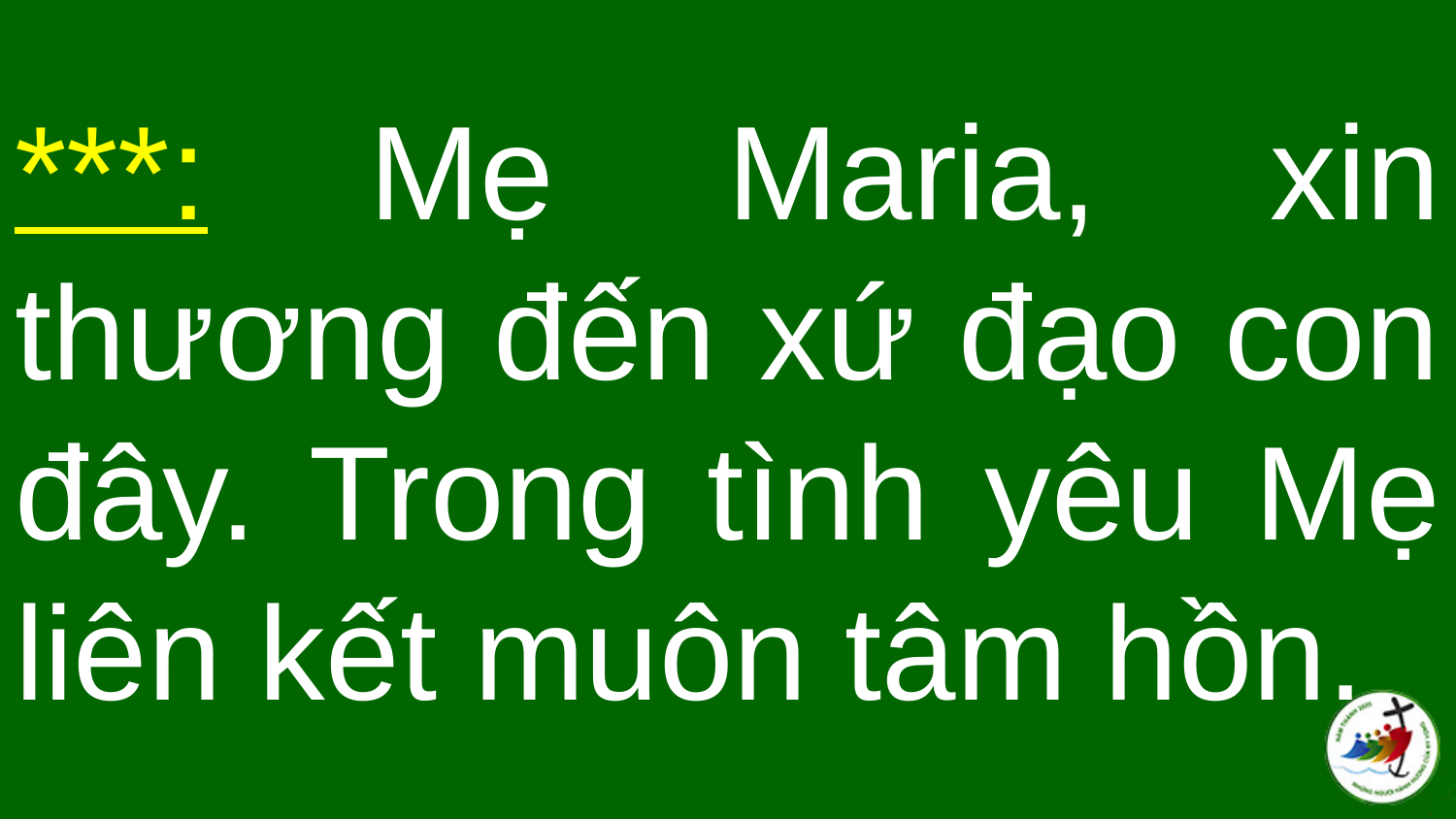

# ***: Mẹ Maria, xin thương đến xứ đạo con đây. Trong tình yêu Mẹ liên kết muôn tâm hồn.